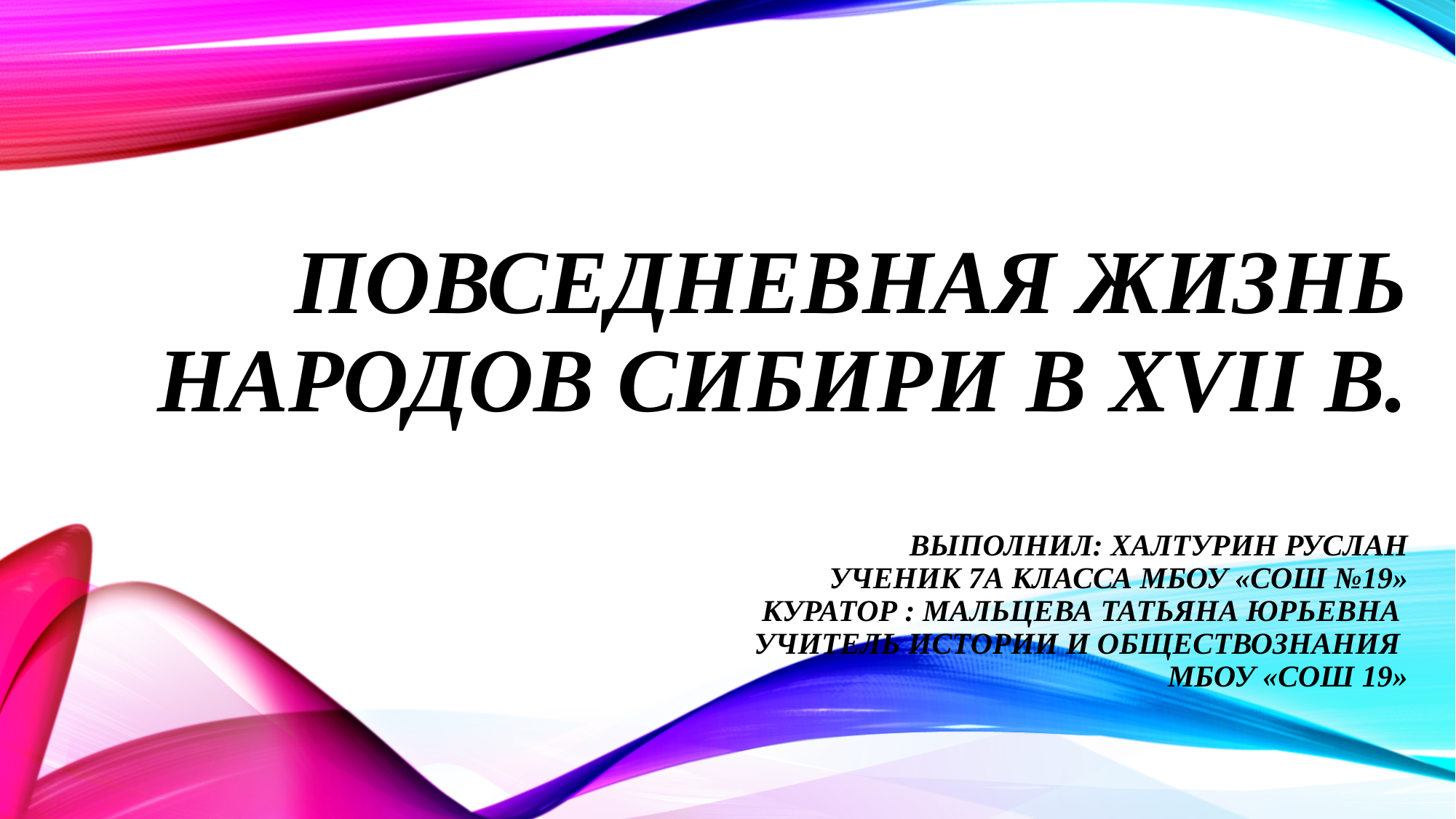

# Повседневная жизнь народов Сибири в xvii в. Выполнил: Халтурин Руслан ученик 7А класса МБОУ «СОШ №19» Куратор : Мальцева Татьяна Юрьевна учитель истории и обществознания МБОУ «СОШ 19»